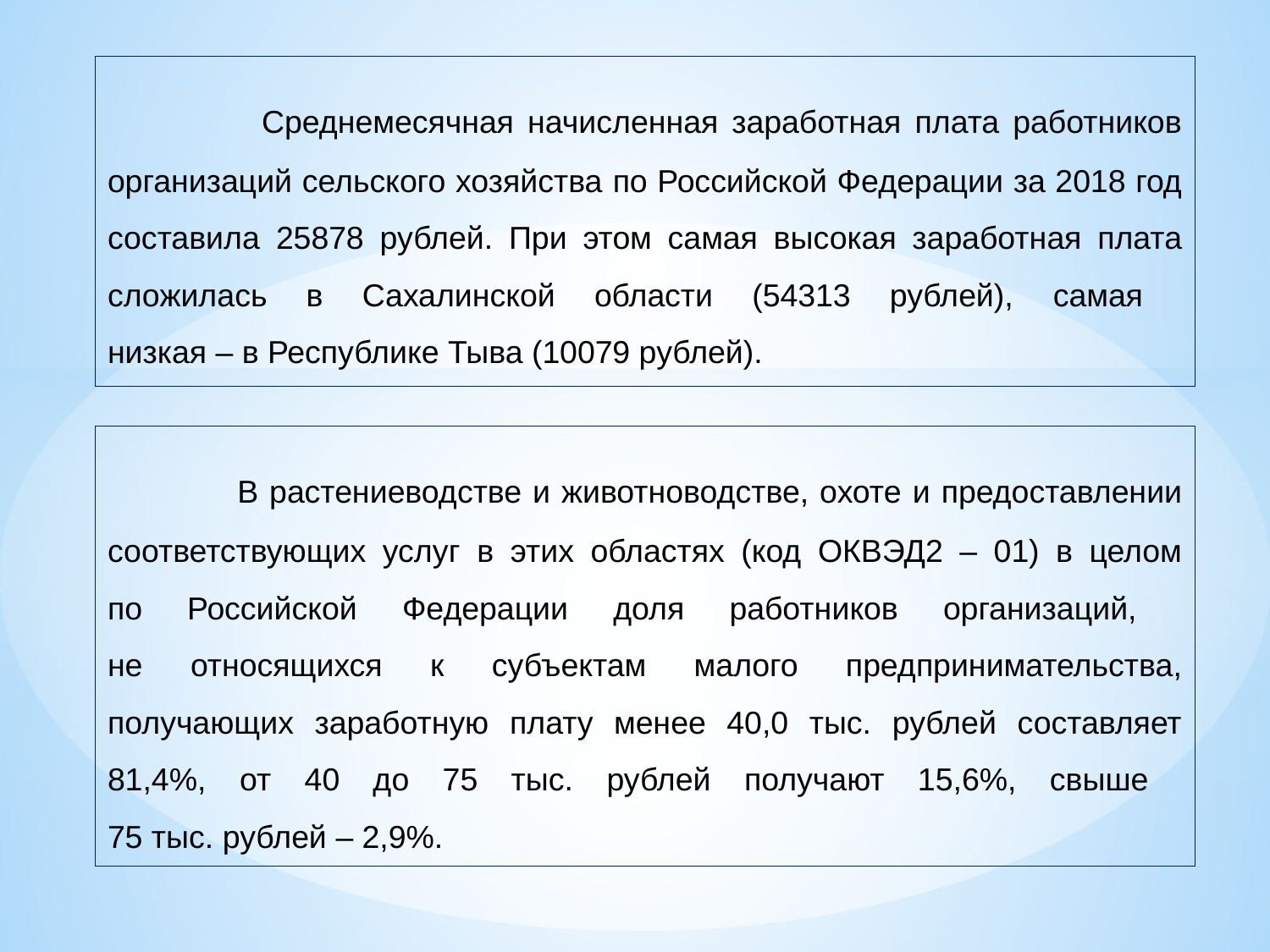

# Среднемесячная начисленная заработная плата работников организаций сельского хозяйства по Российской Федерации за 2018 год составила 25878 рублей. При этом самая высокая заработная плата сложилась в Сахалинской области (54313 рублей), самая низкая – в Республике Тыва (10079 рублей).
         В растениеводстве и животноводстве, охоте и предоставлении соответствующих услуг в этих областях (код ОКВЭД2 – 01) в целом
по Российской Федерации доля работников организаций,
не относящихся к субъектам малого предпринимательства, получающих заработную плату менее 40,0 тыс. рублей составляет 81,4%, от 40 до 75 тыс. рублей получают 15,6%, свыше
75 тыс. рублей – 2,9%.